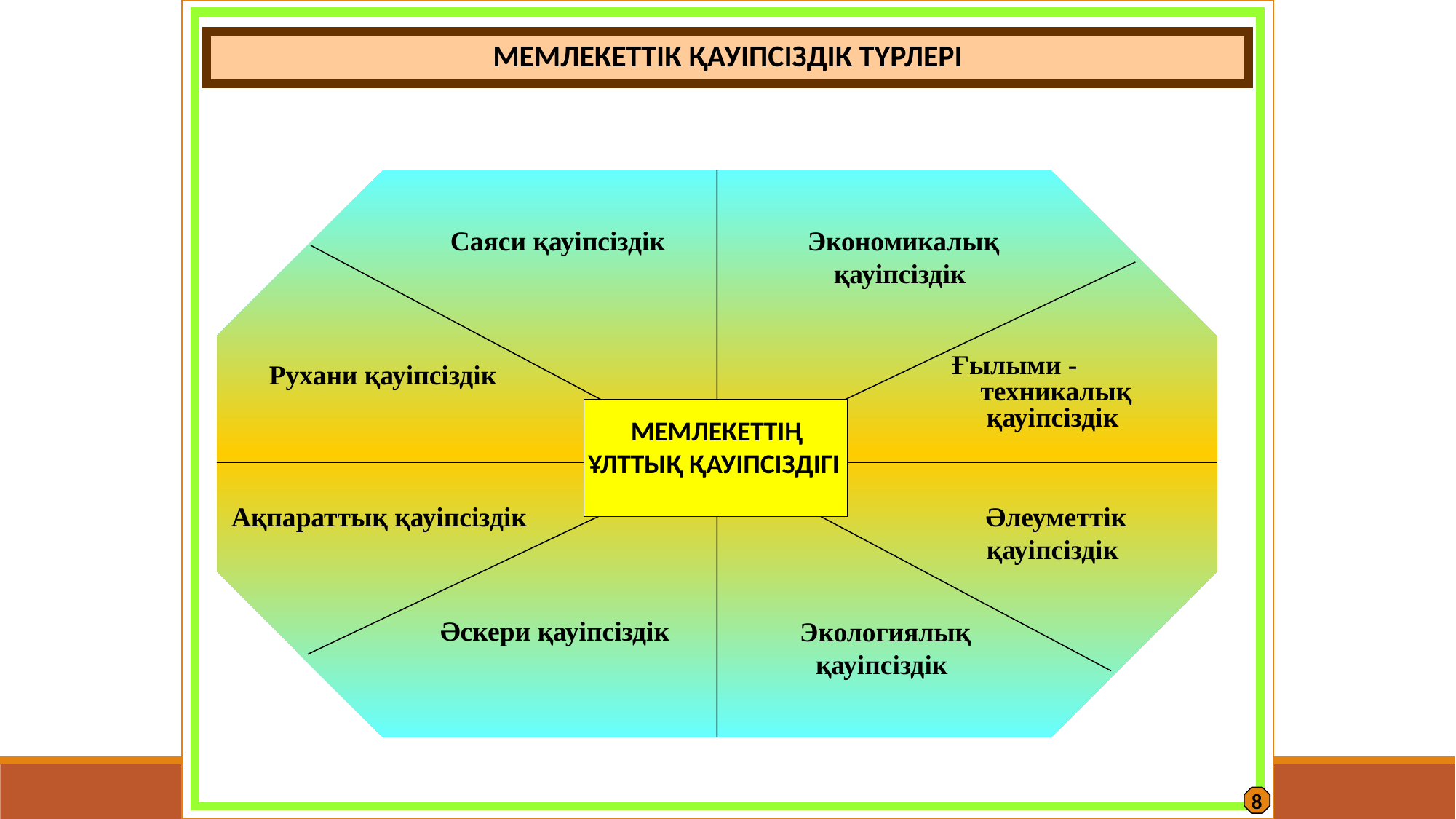

МЕМЛЕКЕТТІК ҚАУІПСІЗДІК ТҮРЛЕРІ

Саяси қауіпсіздік
Экономикалық қауіпсіздік

Ғылыми -             техникалық қауіпсіздік
Рухани қауіпсіздік

МЕМЛЕКЕТТІҢ ҰЛТТЫҚ ҚАУІПСІЗДІГІ

Ақпараттық қауіпсіздік
Әлеуметтік қауіпсіздік
Экологиялық қауіпсіздік
Әскери қауіпсіздік
8